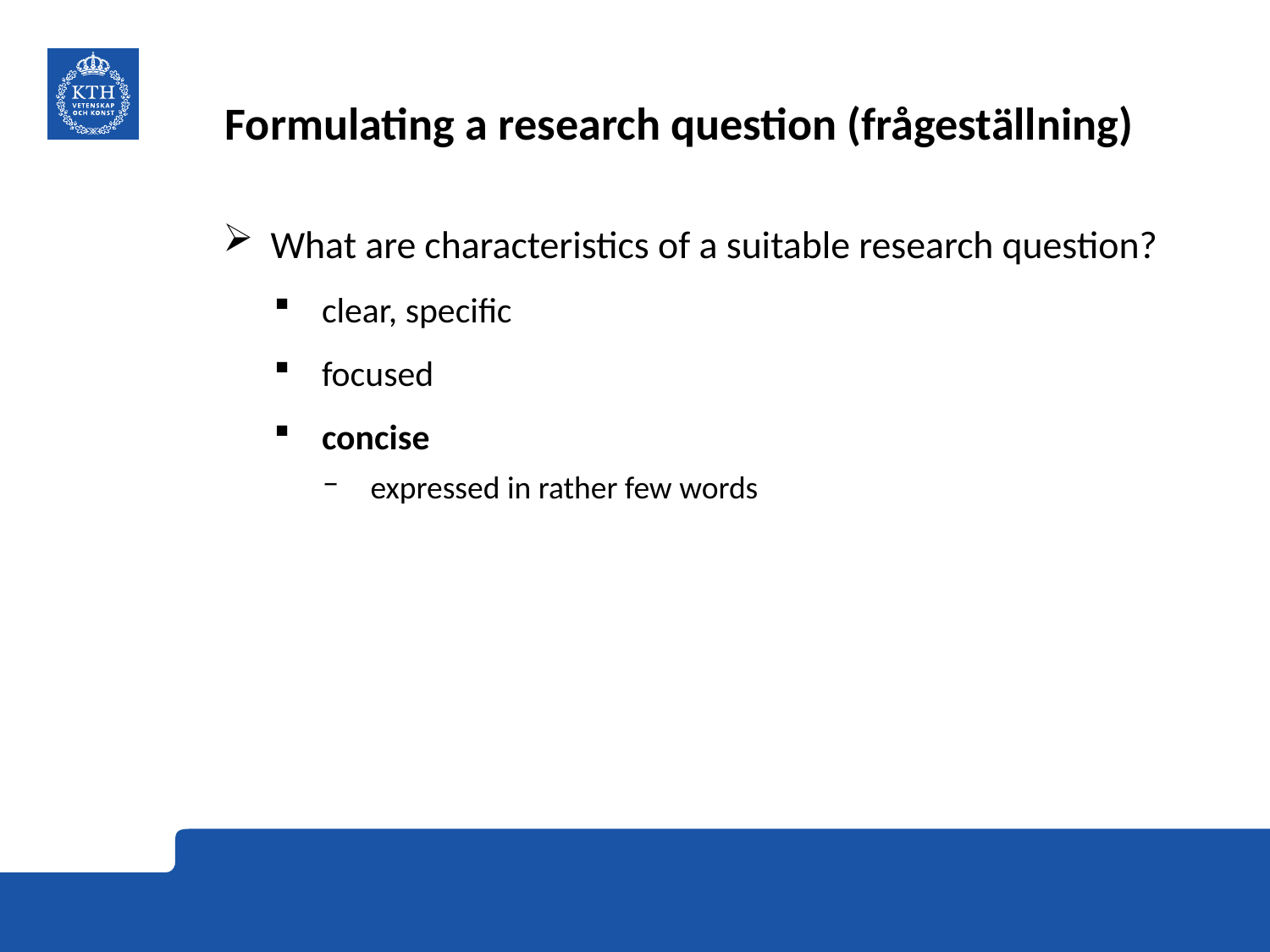

# Formulating a research question (frågeställning)
What are characteristics of a suitable research question?
clear, specific
focused
concise
expressed in rather few words